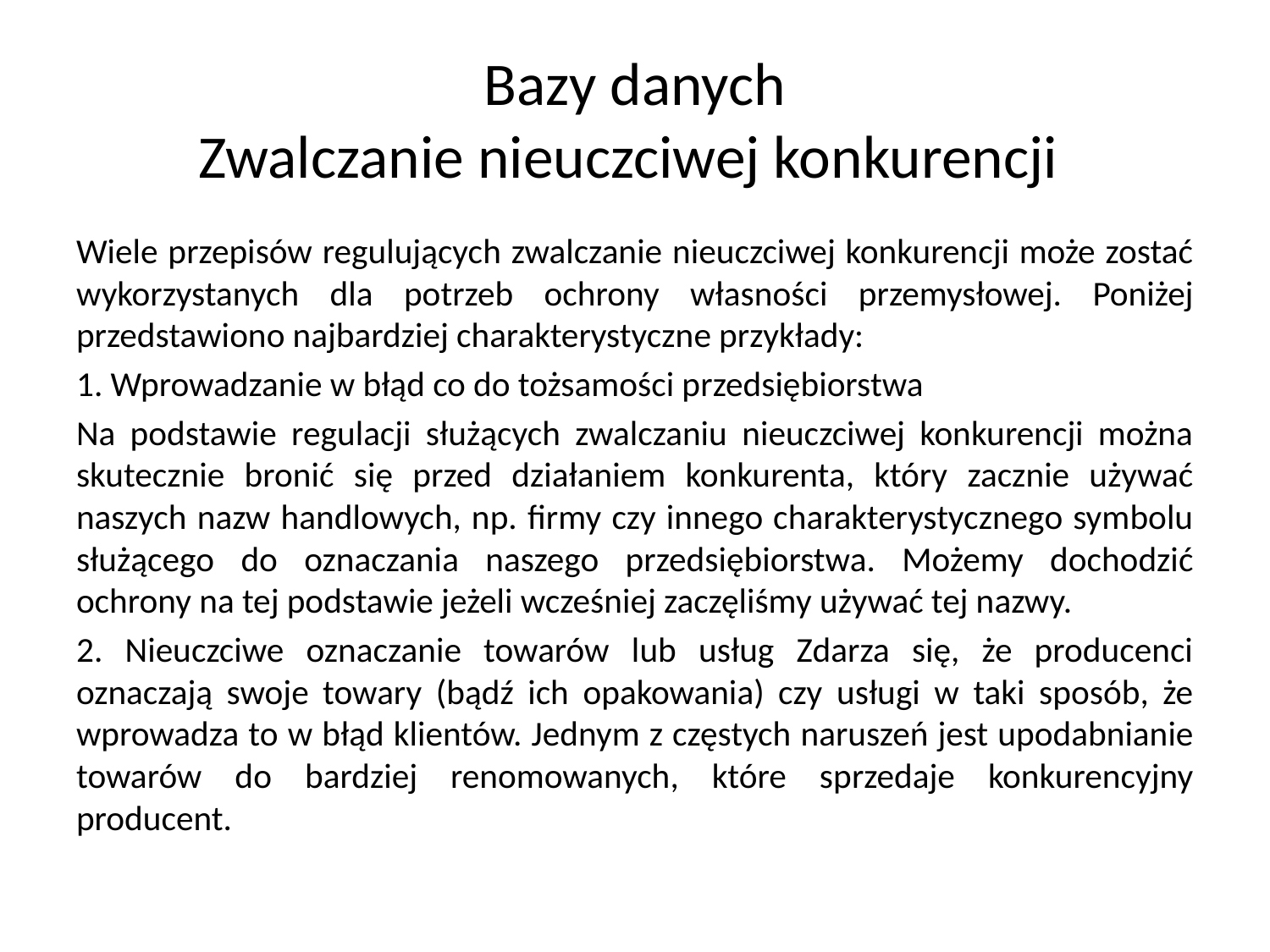

# Bazy danych Zwalczanie nieuczciwej konkurencji
Wiele przepisów regulujących zwalczanie nieuczciwej konkurencji może zostać wykorzystanych dla potrzeb ochrony własności przemysłowej. Poniżej przedstawiono najbardziej charakterystyczne przykłady:
1. Wprowadzanie w błąd co do tożsamości przedsiębiorstwa
Na podstawie regulacji służących zwalczaniu nieuczciwej konkurencji można skutecznie bronić się przed działaniem konkurenta, który zacznie używać naszych nazw handlowych, np. firmy czy innego charakterystycznego symbolu służącego do oznaczania naszego przedsiębiorstwa. Możemy dochodzić ochrony na tej podstawie jeżeli wcześniej zaczęliśmy używać tej nazwy.
2. Nieuczciwe oznaczanie towarów lub usług Zdarza się, że producenci oznaczają swoje towary (bądź ich opakowania) czy usługi w taki sposób, że wprowadza to w błąd klientów. Jednym z częstych naruszeń jest upodabnianie towarów do bardziej renomowanych, które sprzedaje konkurencyjny producent.